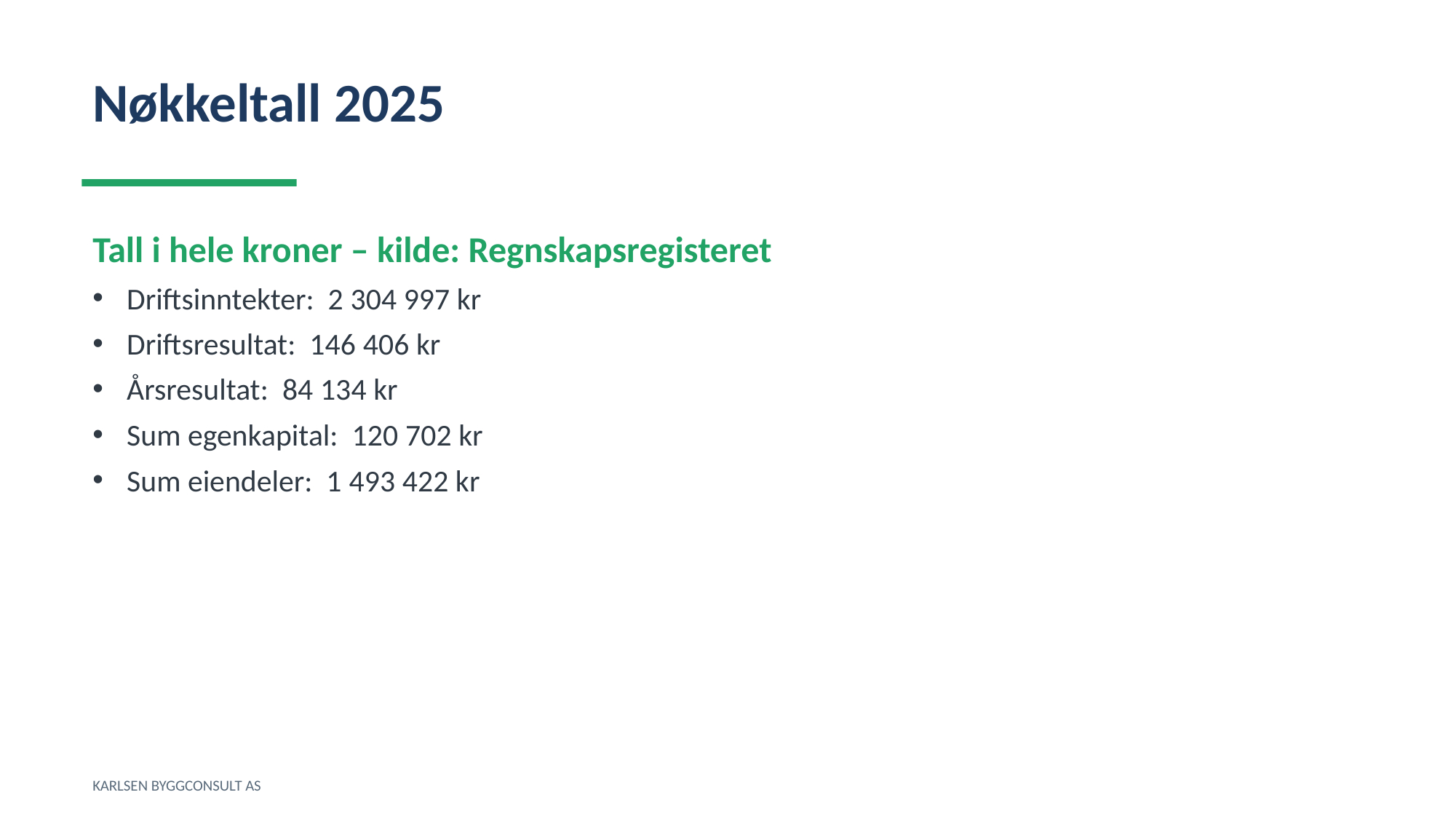

Nøkkeltall 2025

Tall i hele kroner – kilde: Regnskapsregisteret
Driftsinntekter:  2 304 997 kr
Driftsresultat:  146 406 kr
Årsresultat:  84 134 kr
Sum egenkapital:  120 702 kr
Sum eiendeler:  1 493 422 kr
KARLSEN BYGGCONSULT AS